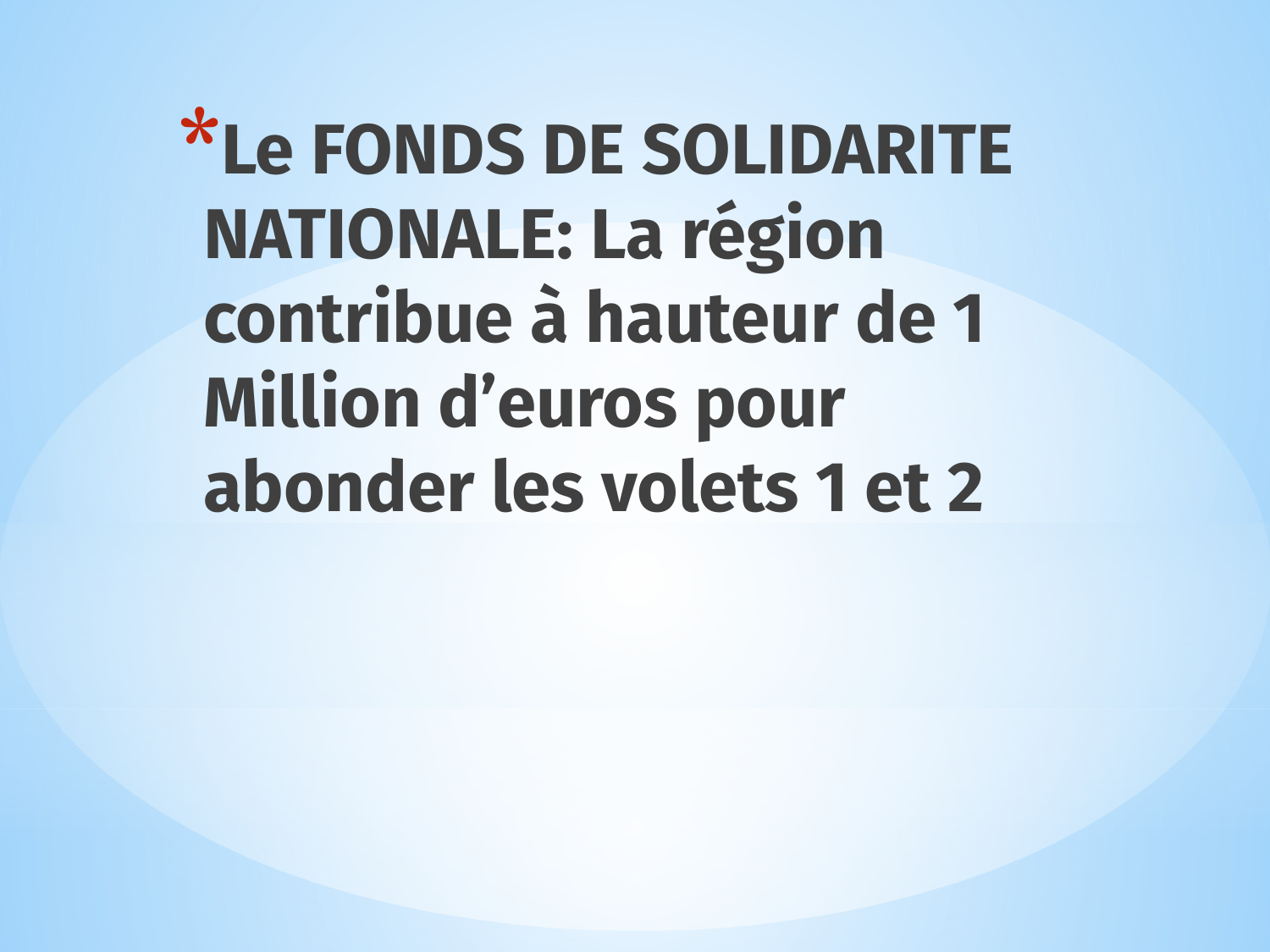

Le FONDS DE SOLIDARITE NATIONALE: La région contribue à hauteur de 1 Million d’euros pour abonder les volets 1 et 2